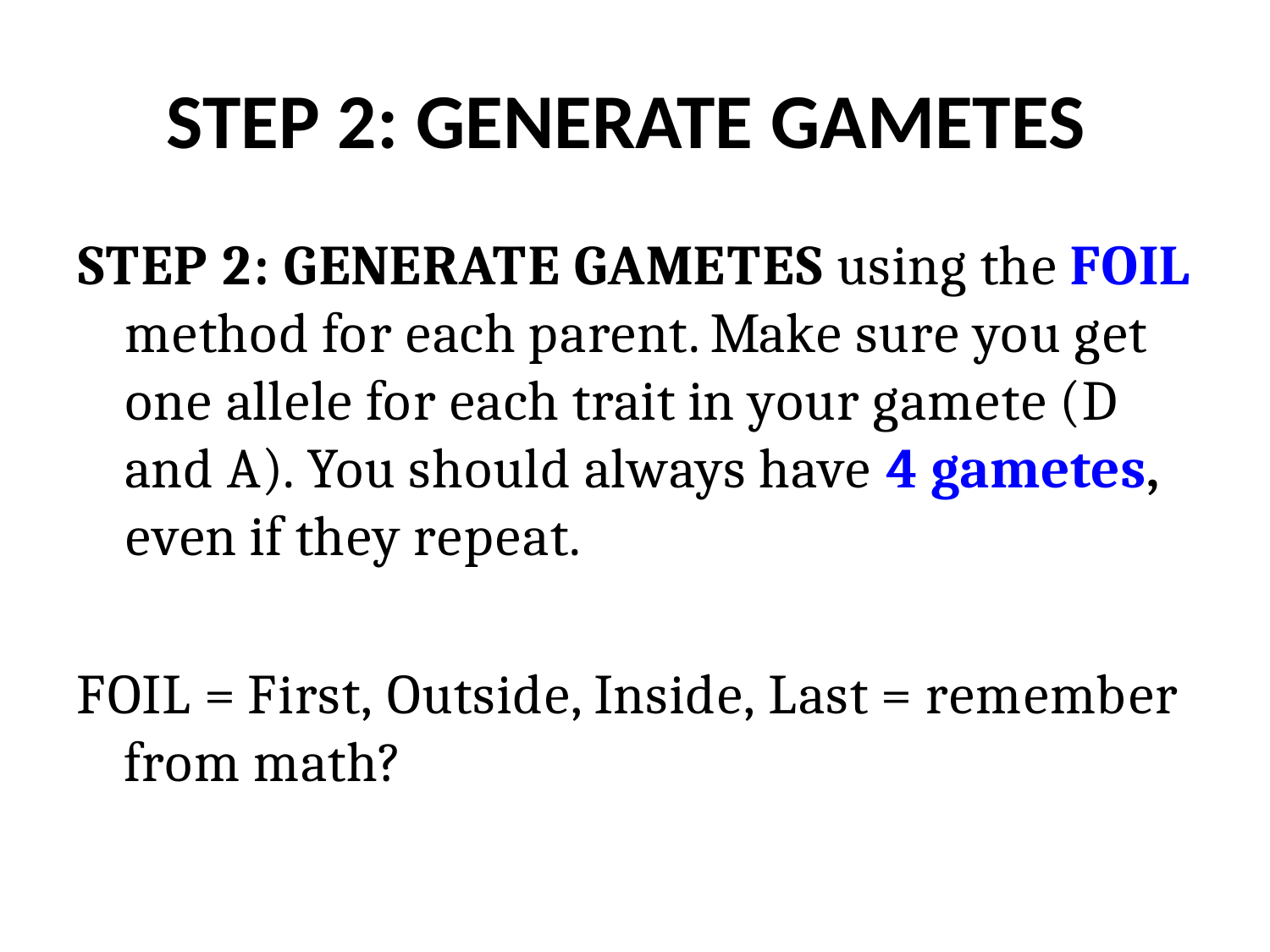

# STEP 2: GENERATE GAMETES
STEP 2: GENERATE GAMETES using the FOIL method for each parent. Make sure you get one allele for each trait in your gamete (D and A). You should always have 4 gametes, even if they repeat.

FOIL = First, Outside, Inside, Last = remember from math?